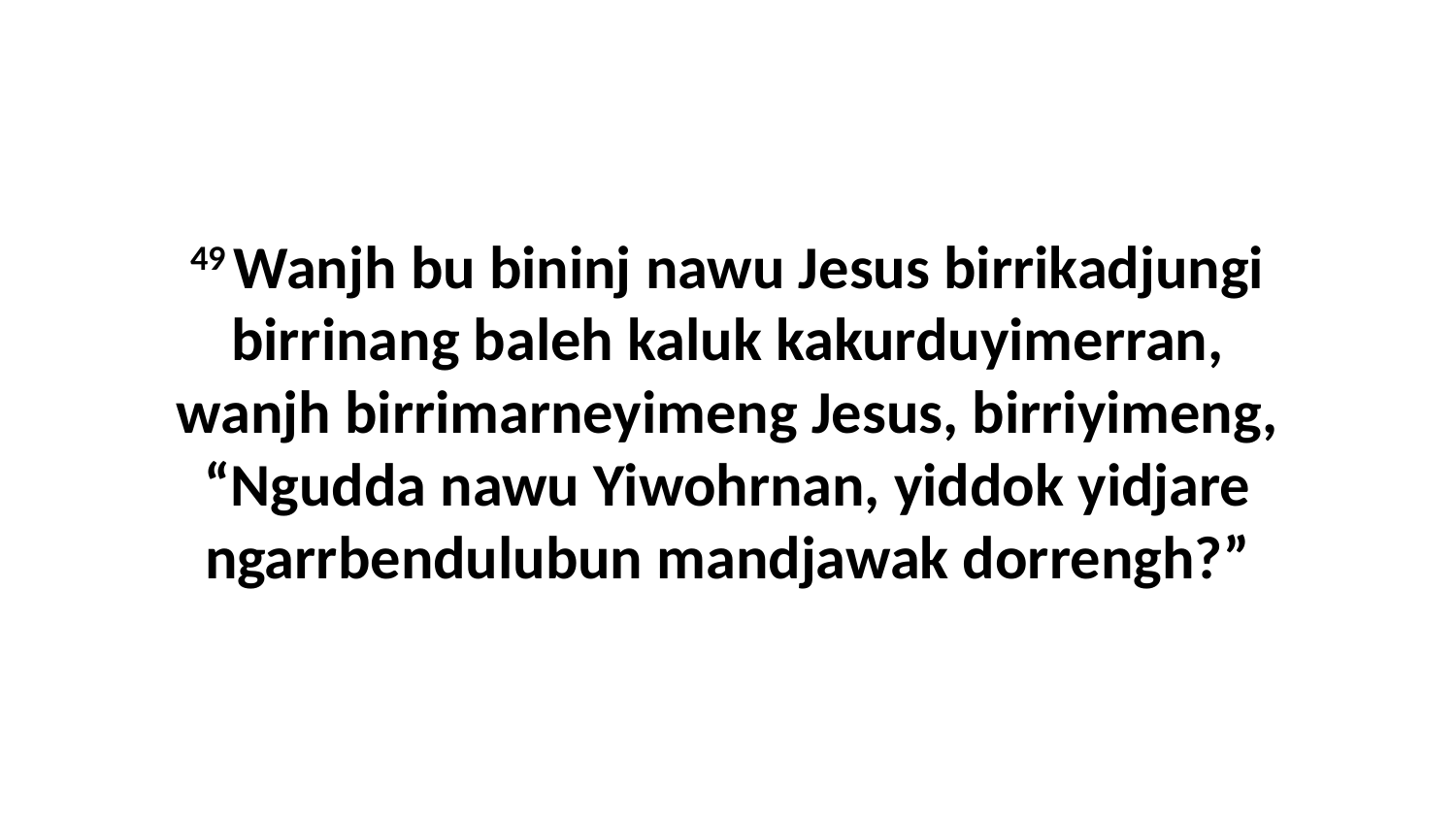

49 Wanjh bu bininj nawu Jesus birrikadjungi birrinang baleh kaluk kakurduyimerran, wanjh birrimarneyimeng Jesus, birriyimeng, “Ngudda nawu Yiwohrnan, yiddok yidjare ngarrbendulubun mandjawak dorrengh?”